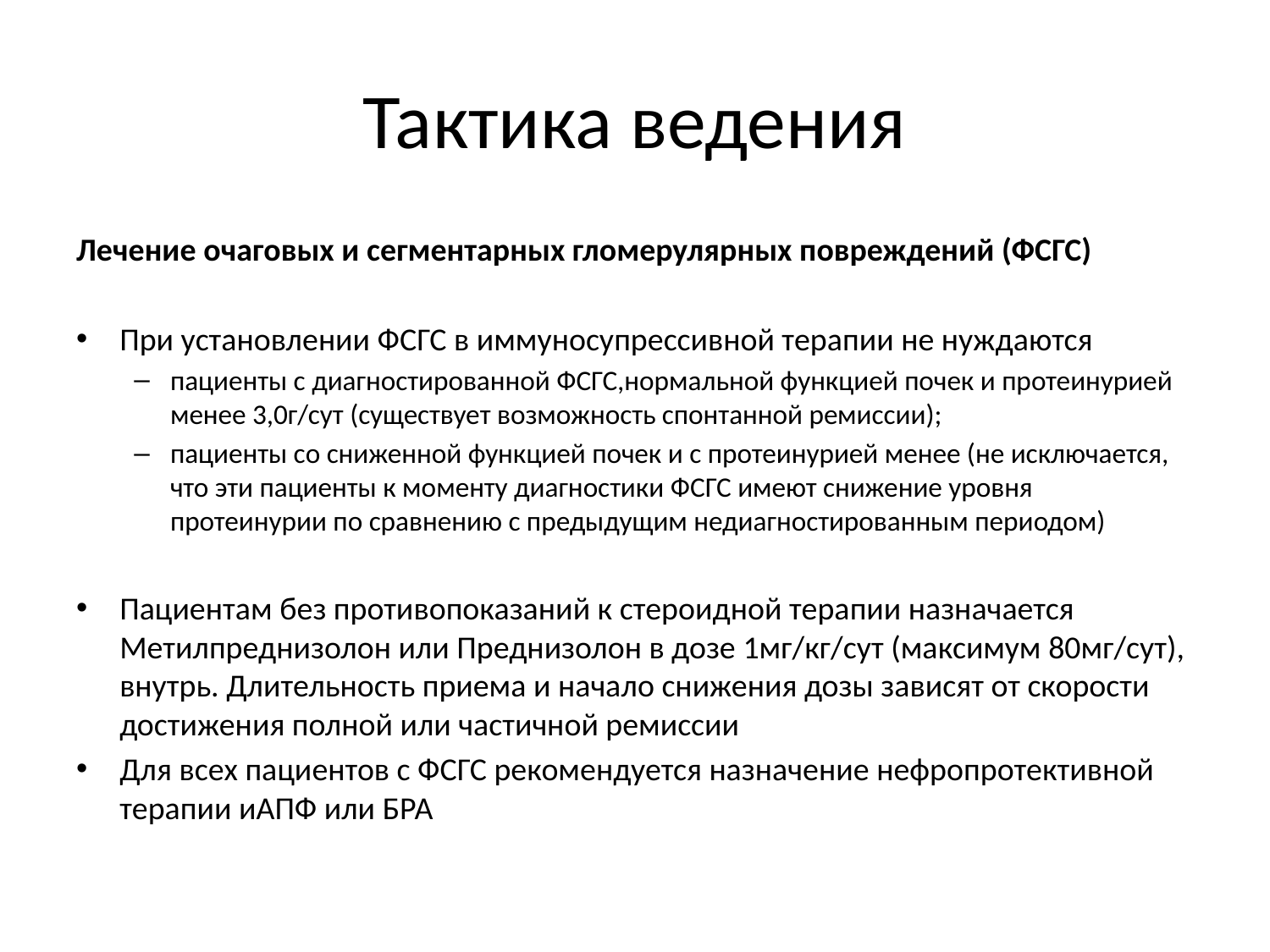

# Тактика ведения
Лечение очаговых и сегментарных гломерулярных повреждений (ФСГС)

При установлении ФСГС в иммуносупрессивной терапии не нуждаются
пациенты с диагностированной ФСГС,нормальной функцией почек и протеинурией менее 3,0г/сут (существует возможность спонтанной ремиссии);
пациенты со сниженной функцией почек и с протеинурией менее (не исключается, что эти пациенты к моменту диагностики ФСГС имеют снижение уровня протеинурии по сравнению с предыдущим недиагностированным периодом)

Пациентам без противопоказаний к стероидной терапии назначается Метилпреднизолон или Преднизолон в дозе 1мг/кг/сут (максимум 80мг/сут), внутрь. Длительность приема и начало снижения дозы зависят от скорости достижения полной или частичной ремиссии
Для всех пациентов с ФСГС рекомендуется назначение нефропротективной терапии иАПФ или БРА